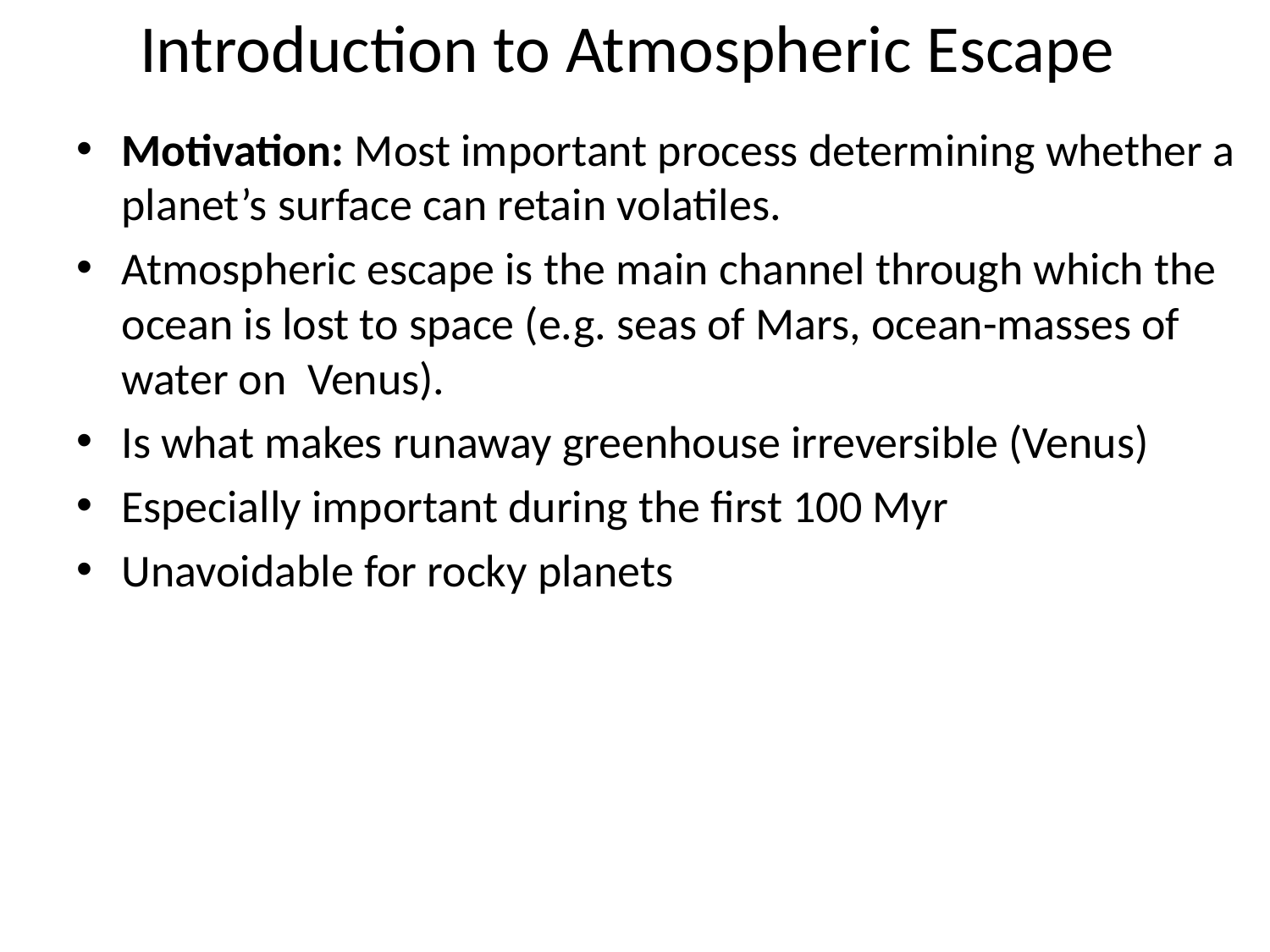

# Introduction to Atmospheric Escape
Motivation: Most important process determining whether a planet’s surface can retain volatiles.
Atmospheric escape is the main channel through which the ocean is lost to space (e.g. seas of Mars, ocean-masses of water on  Venus).
Is what makes runaway greenhouse irreversible (Venus)
Especially important during the first 100 Myr
Unavoidable for rocky planets